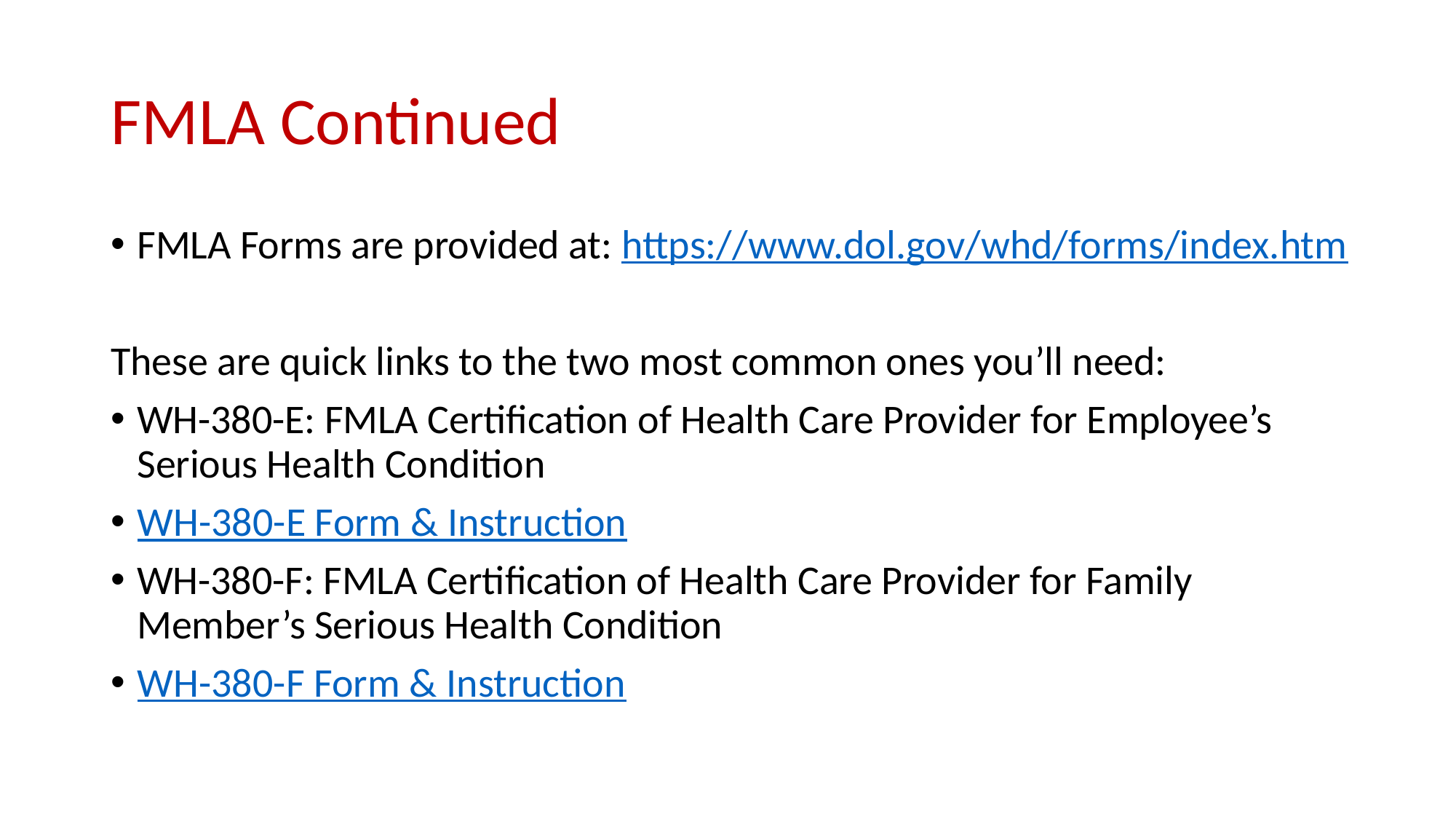

# FMLA Continued
FMLA Forms are provided at: https://www.dol.gov/whd/forms/index.htm

These are quick links to the two most common ones you’ll need:
WH-380-E: FMLA Certification of Health Care Provider for Employee’s Serious Health Condition
WH-380-E Form & Instruction
WH-380-F: FMLA Certification of Health Care Provider for Family Member’s Serious Health Condition
WH-380-F Form & Instruction